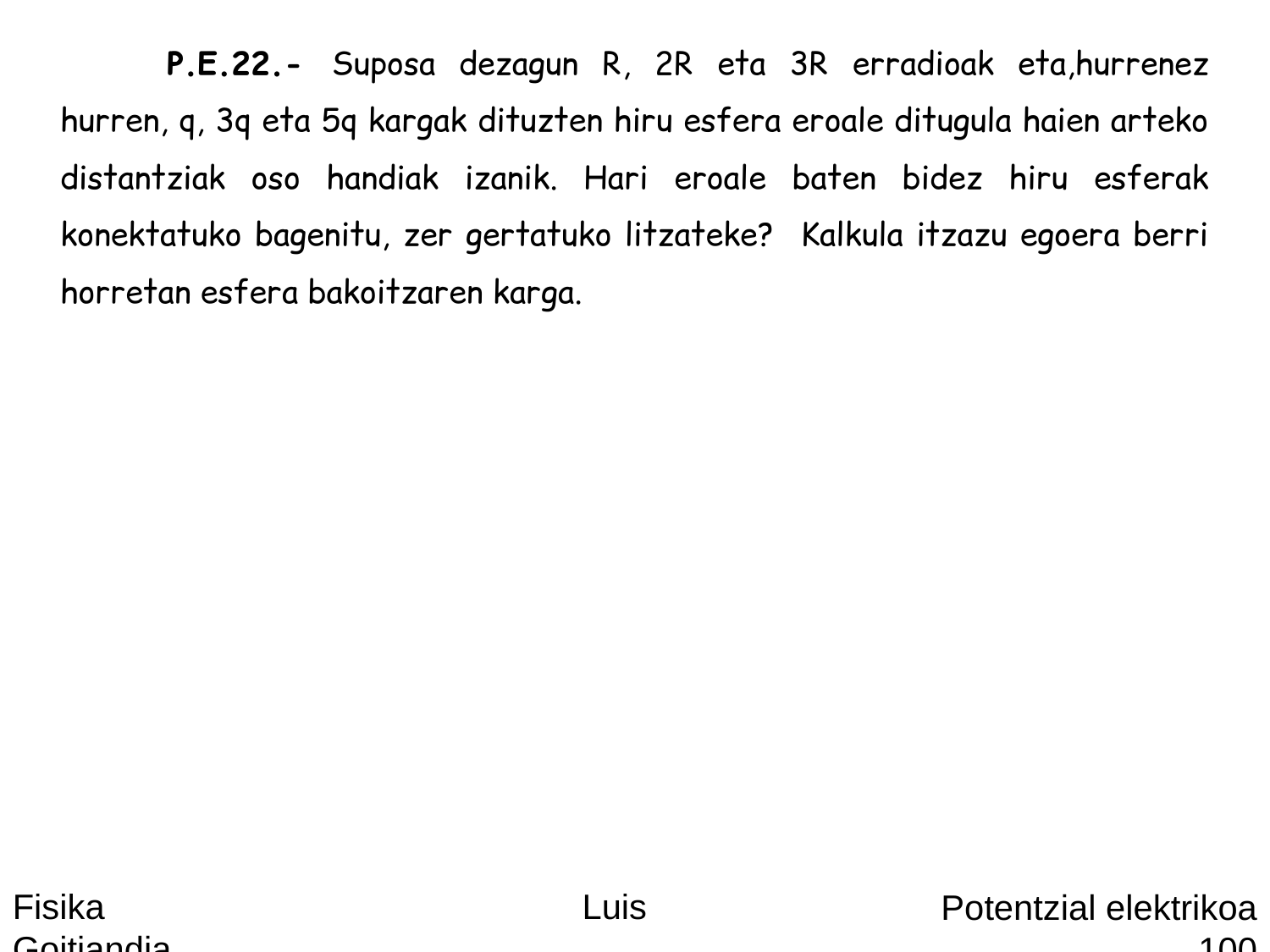

P.E.22.- Suposa dezagun R, 2R eta 3R erradioak eta,hurrenez hurren, q, 3q eta 5q kargak dituzten hiru esfera eroale ditugula haien arteko distantziak oso handiak izanik. Hari eroale baten bidez hiru esferak konektatuko bagenitu, zer gertatuko litzateke?  Kalkula itzazu egoera berri horretan esfera bakoitzaren karga.